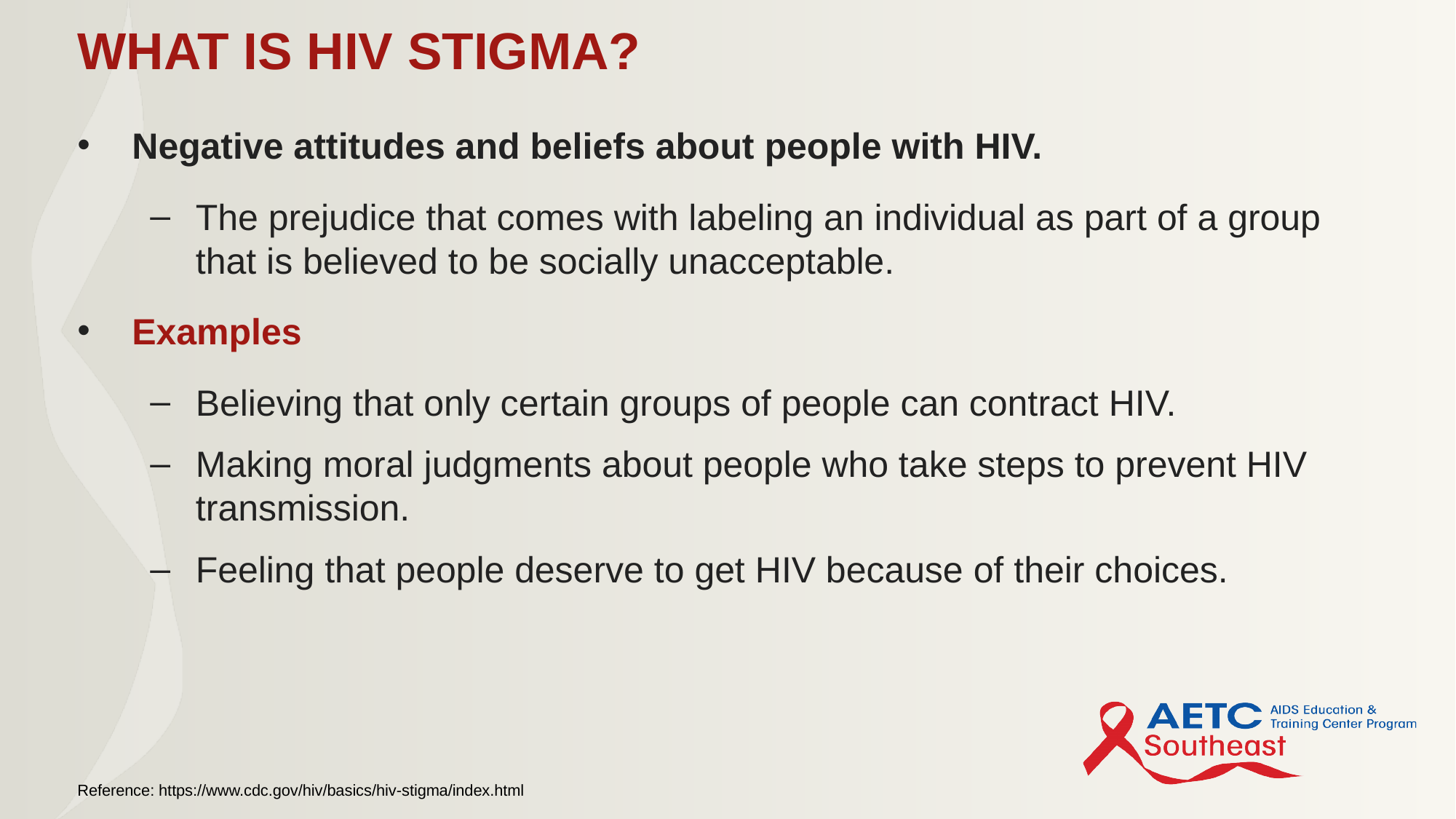

What Is HIV Stigma?
Negative attitudes and beliefs about people with HIV.
The prejudice that comes with labeling an individual as part of a group that is believed to be socially unacceptable.
Examples
Believing that only certain groups of people can contract HIV.
Making moral judgments about people who take steps to prevent HIV transmission.
Feeling that people deserve to get HIV because of their choices.
Reference: https://www.cdc.gov/hiv/basics/hiv-stigma/index.html